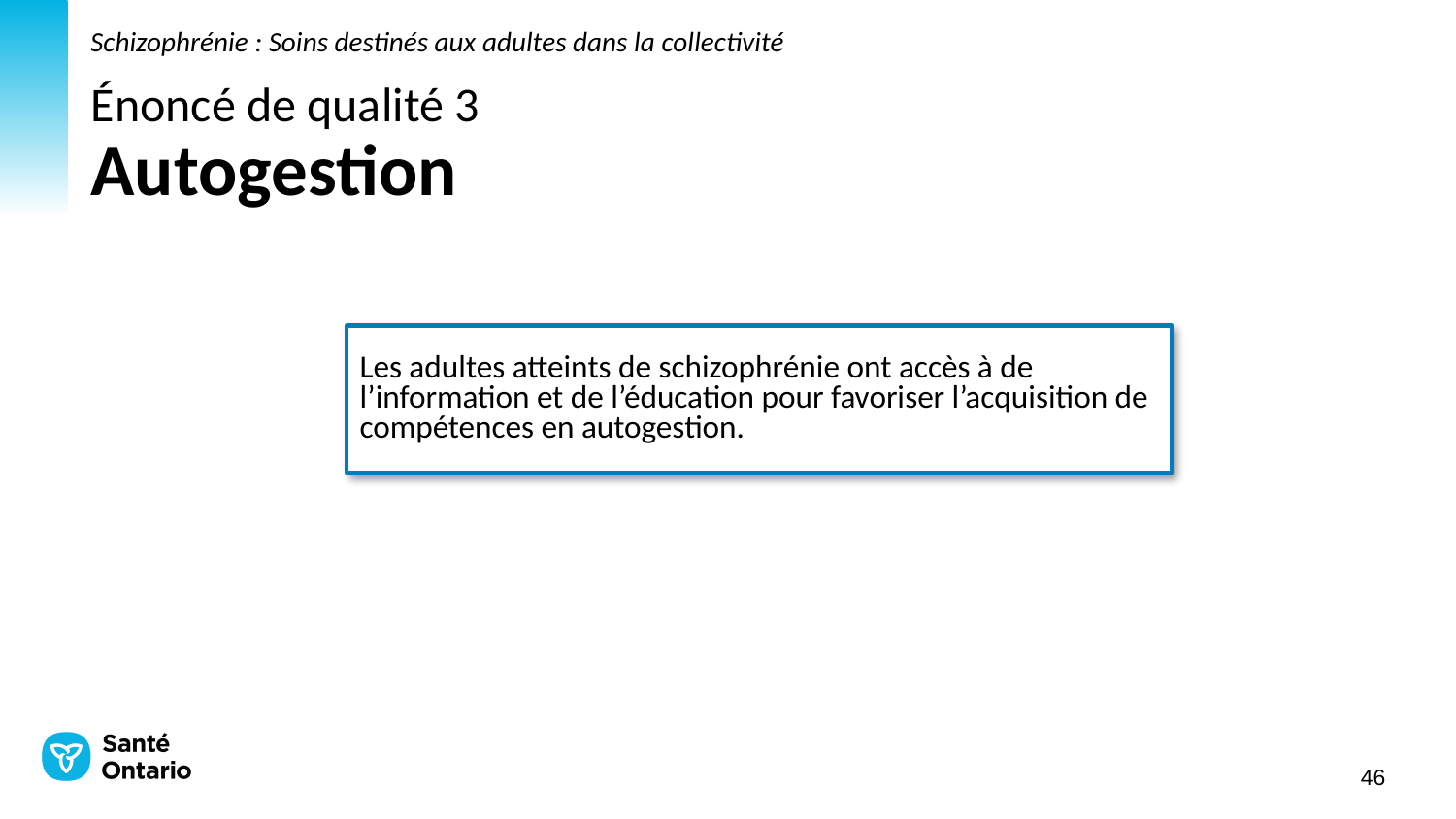

Schizophrénie : Soins destinés aux adultes dans la collectivité
# Énoncé de qualité 3 Autogestion
Les adultes atteints de schizophrénie ont accès à de l’information et de l’éducation pour favoriser l’acquisition de compétences en autogestion.